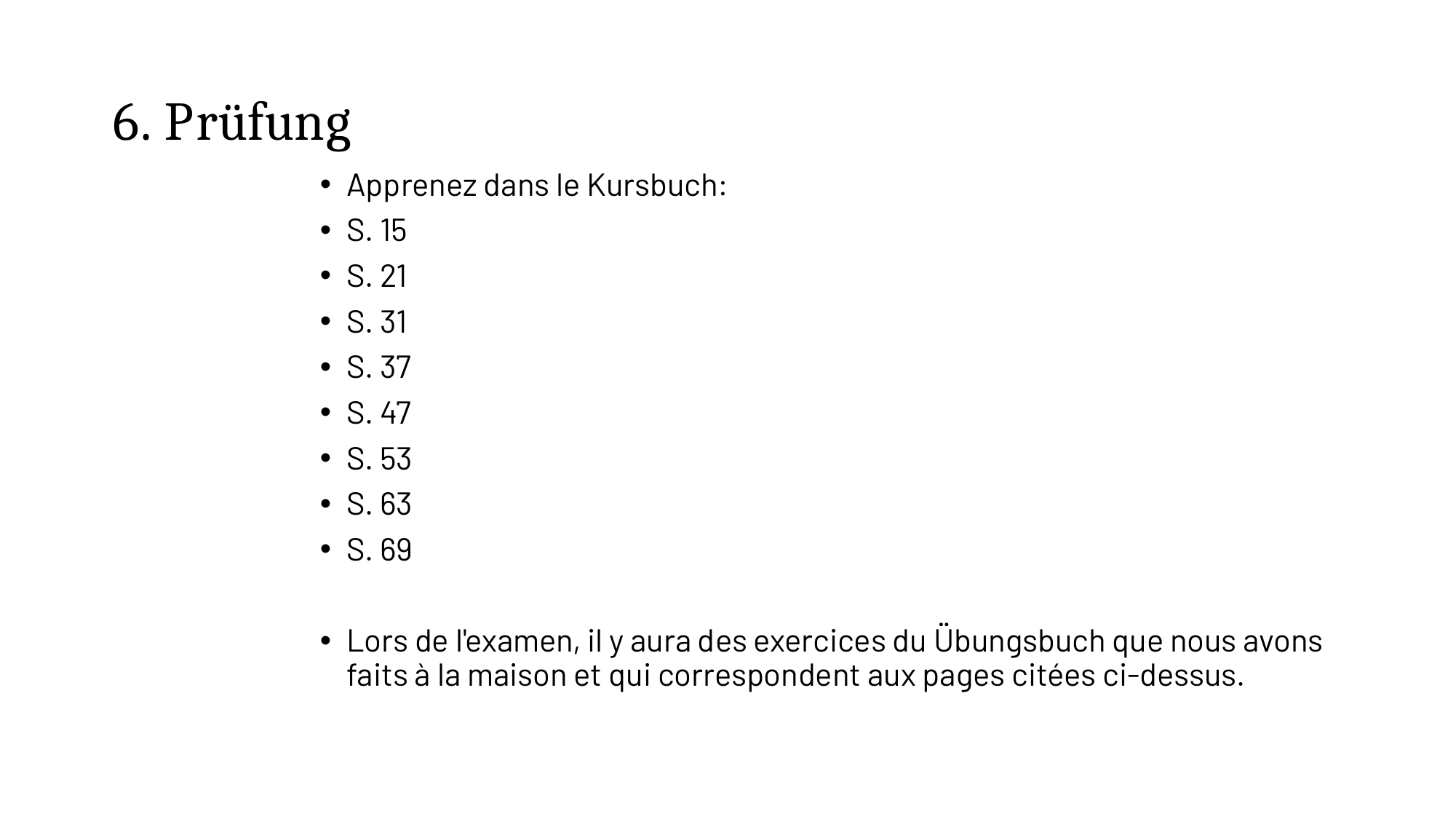

# 6. Prüfung
Apprenez dans le Kursbuch:
S. 15
S. 21
S. 31
S. 37
S. 47
S. 53
S. 63
S. 69

Lors de l'examen, il y aura des exercices du Übungsbuch que nous avons faits à la maison et qui correspondent aux pages citées ci-dessus.